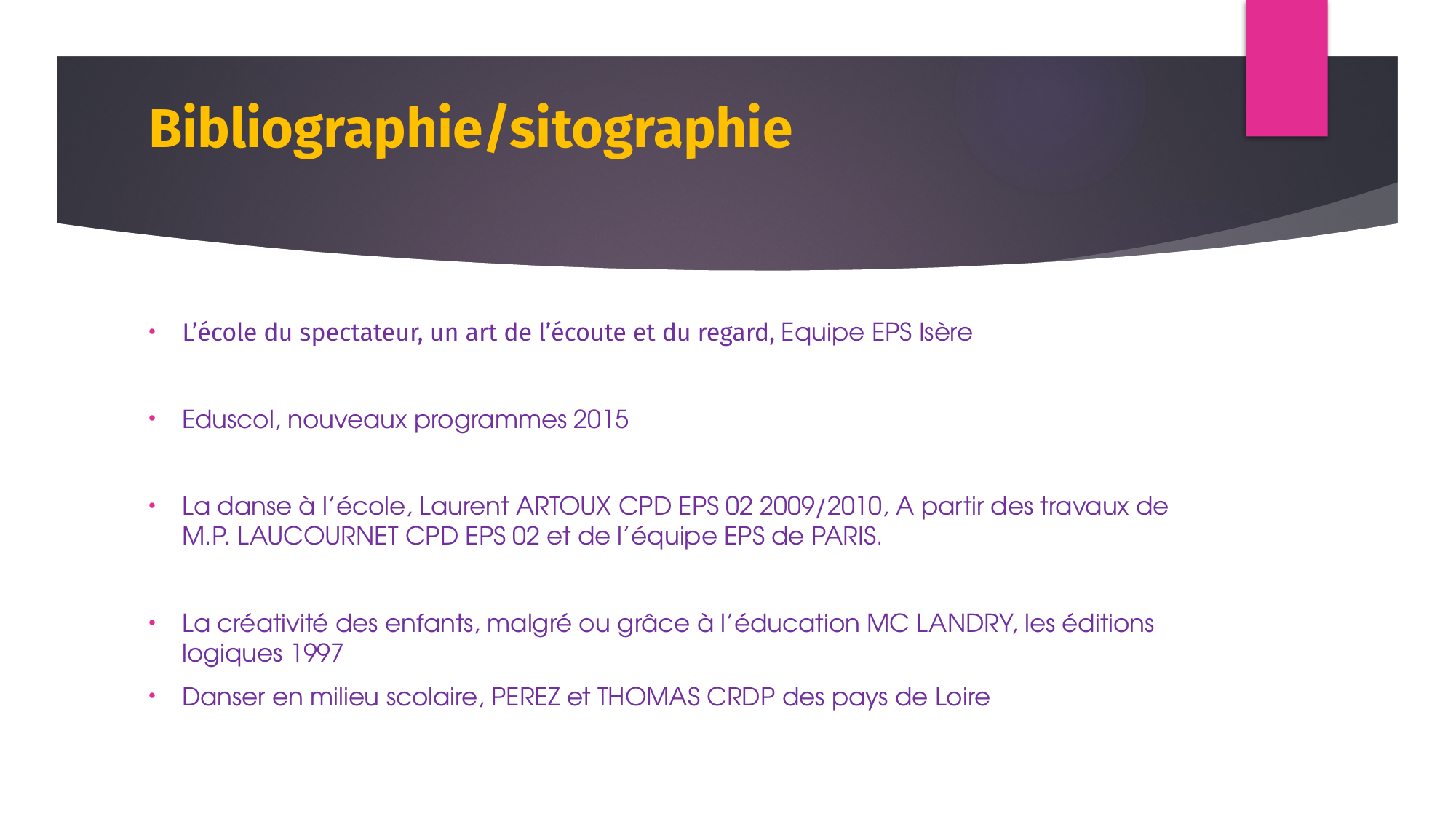

# Bibliographie/sitographie
L’école du spectateur, un art de l’écoute et du regard, Equipe EPS Isère

Eduscol, nouveaux programmes 2015

La danse à l’école, Laurent ARTOUX CPD EPS 02 2009/2010, A partir des travaux de M.P. LAUCOURNET CPD EPS 02 et de l’équipe EPS de PARIS.

La créativité des enfants, malgré ou grâce à l’éducation MC LANDRY, les éditions logiques 1997
Danser en milieu scolaire, PEREZ et THOMAS CRDP des pays de Loire